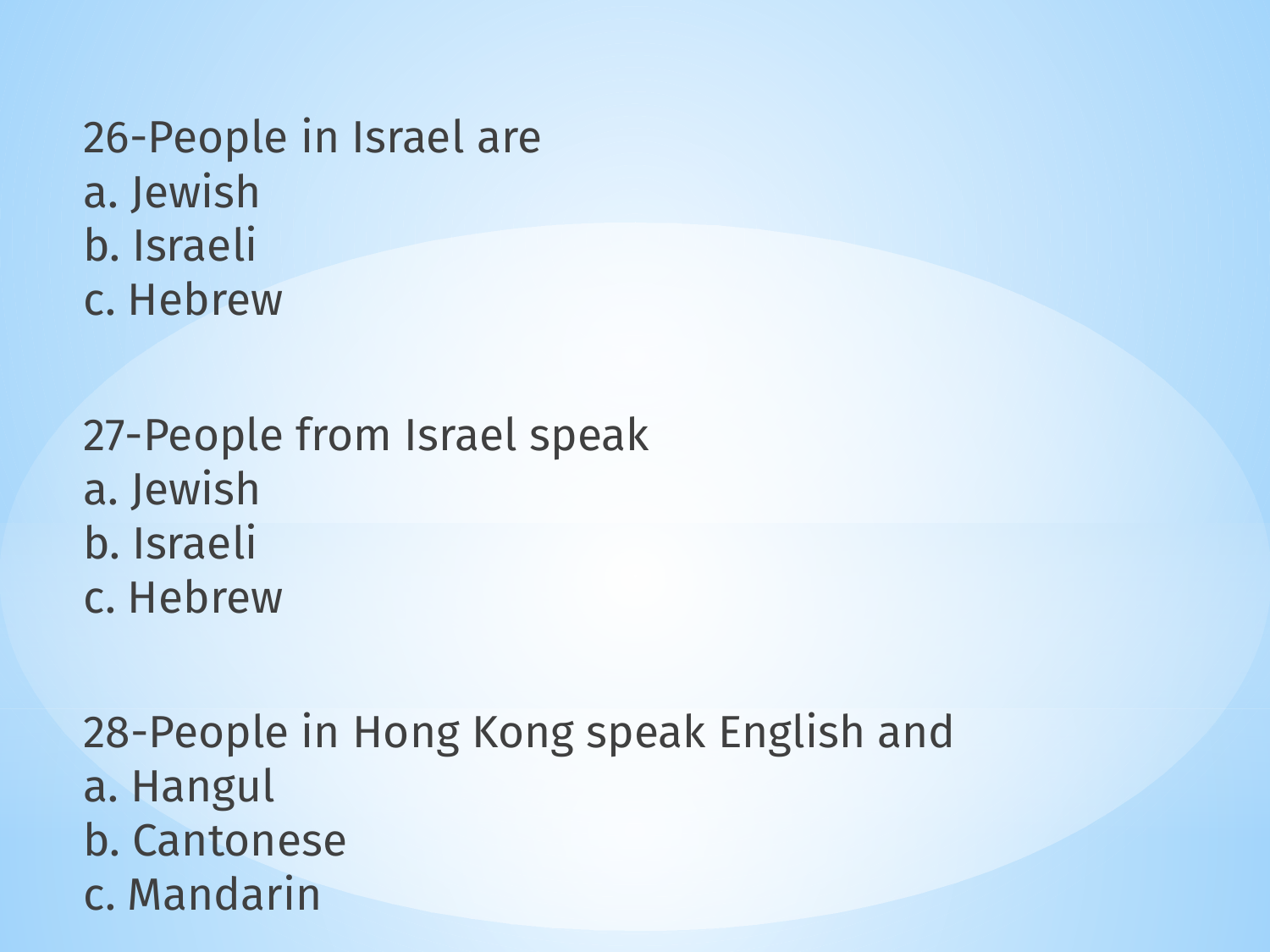

26-People in Israel are
a. Jewish
b. Israeli
c. Hebrew

27-People from Israel speak
a. Jewish
b. Israeli
c. Hebrew

28-People in Hong Kong speak English and
a. Hangul
b. Cantonese
c. Mandarin